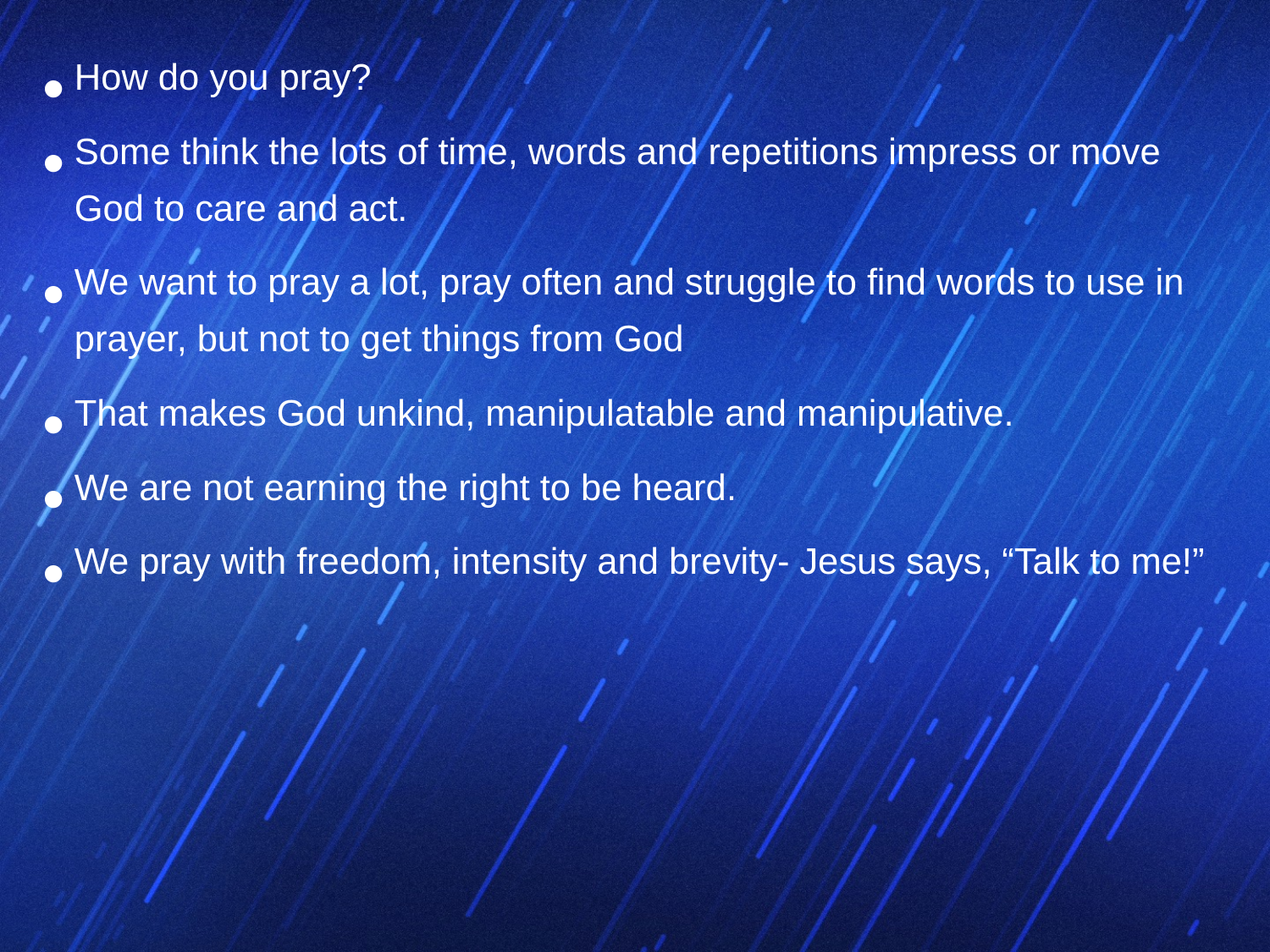

How do you pray?
Some think the lots of time, words and repetitions impress or move God to care and act.
We want to pray a lot, pray often and struggle to find words to use in prayer, but not to get things from God
That makes God unkind, manipulatable and manipulative.
We are not earning the right to be heard.
We pray with freedom, intensity and brevity- Jesus says, “Talk to me!”